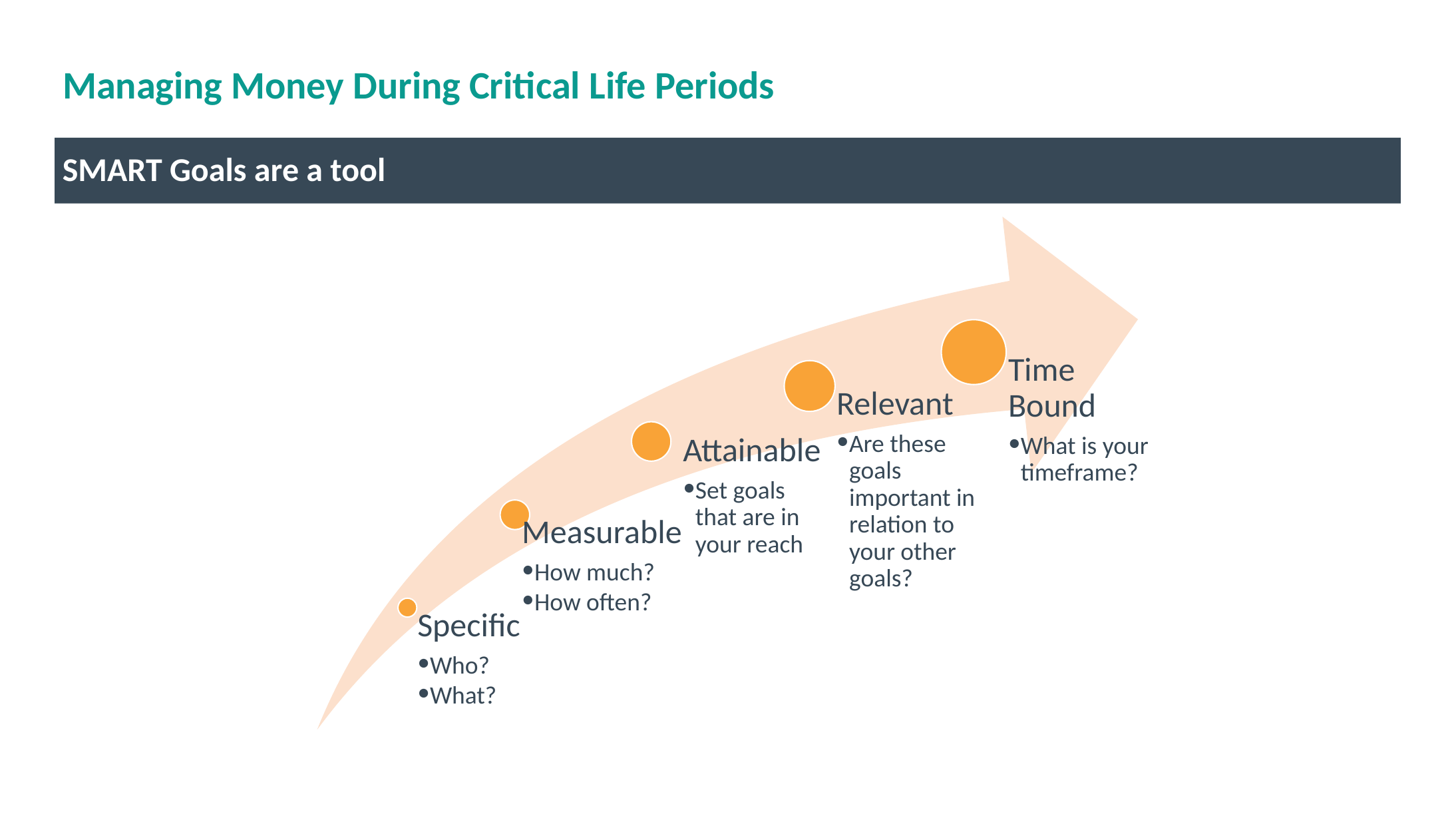

# Managing Money During Critical Life Periods
SMART Goals are a tool

Time Bound
What is your timeframe?

Relevant
Are these goals important in relation to your other goals?

Attainable
Set goals that are in your reach

Measurable
How much?
How often?

Specific
Who?
What?